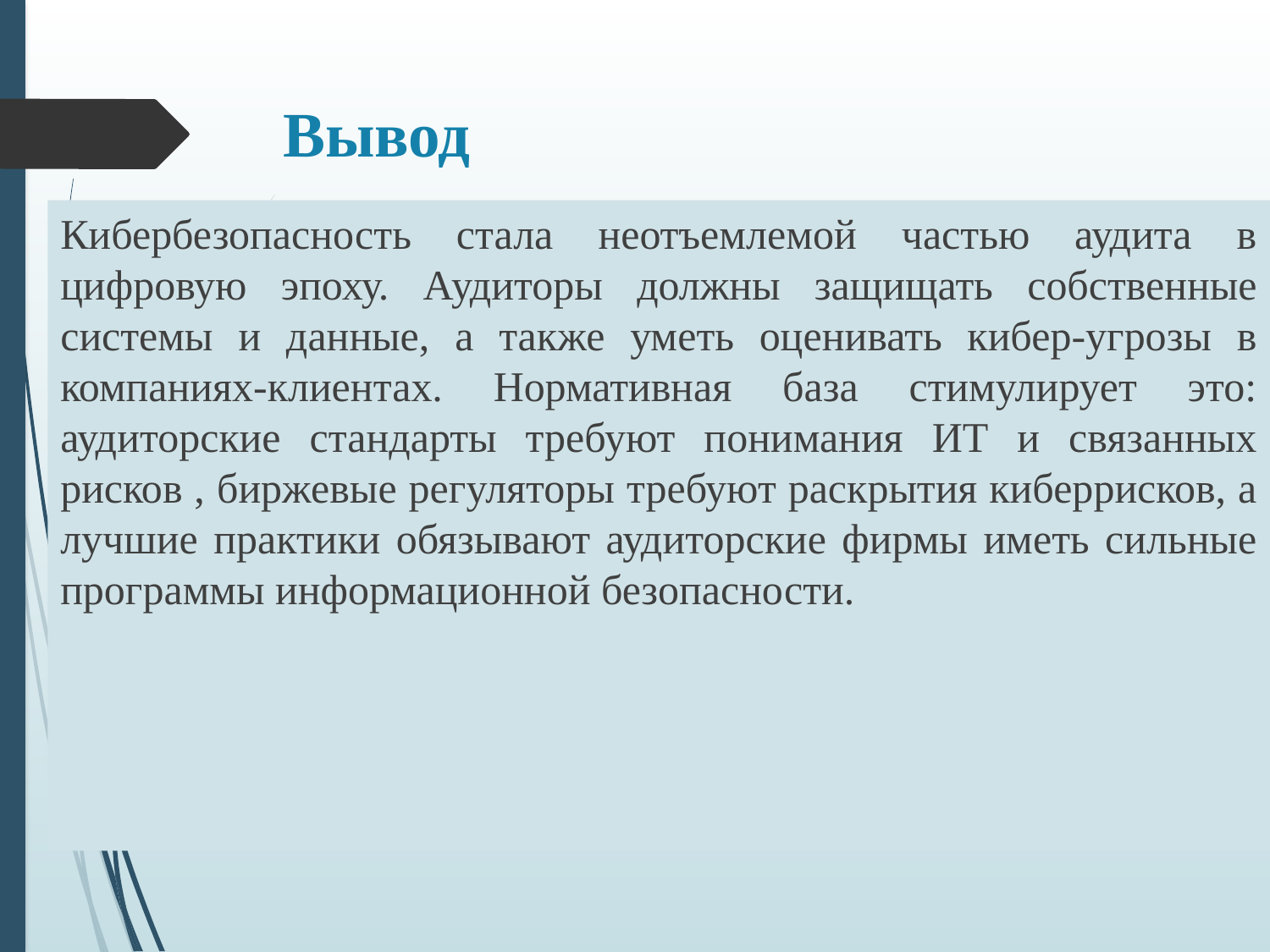

# Вывод
Кибербезопасность стала неотъемлемой частью аудита в цифровую эпоху. Аудиторы должны защищать собственные системы и данные, а также уметь оценивать кибер-угрозы в компаниях-клиентах. Нормативная база стимулирует это: аудиторские стандарты требуют понимания ИТ и связанных рисков , биржевые регуляторы требуют раскрытия киберрисков, а лучшие практики обязывают аудиторские фирмы иметь сильные программы информационной безопасности.